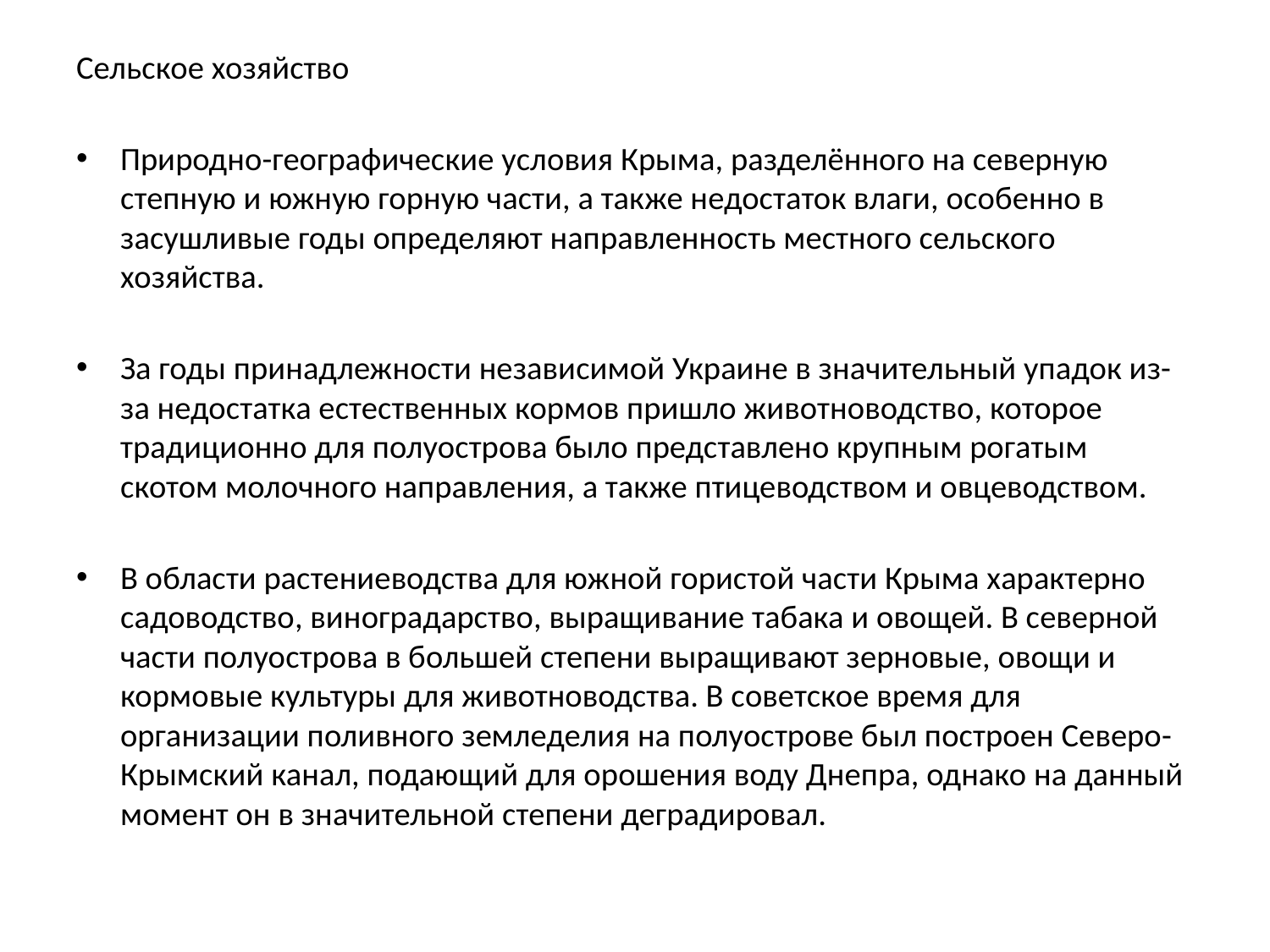

Сельское хозяйство

Природно-географические условия Крыма, разделённого на северную степную и южную горную части, а также недостаток влаги, особенно в засушливые годы определяют направленность местного сельского хозяйства.

За годы принадлежности независимой Украине в значительный упадок из-за недостатка естественных кормов пришло животноводство, которое традиционно для полуострова было представлено крупным рогатым скотом молочного направления, а также птицеводством и овцеводством.

В области растениеводства для южной гористой части Крыма характерно садоводство, виноградарство, выращивание табака и овощей. В северной части полуострова в большей степени выращивают зерновые, овощи и кормовые культуры для животноводства. В советское время для организации поливного земледелия на полуострове был построен Северо-Крымский канал, подающий для орошения воду Днепра, однако на данный момент он в значительной степени деградировал.